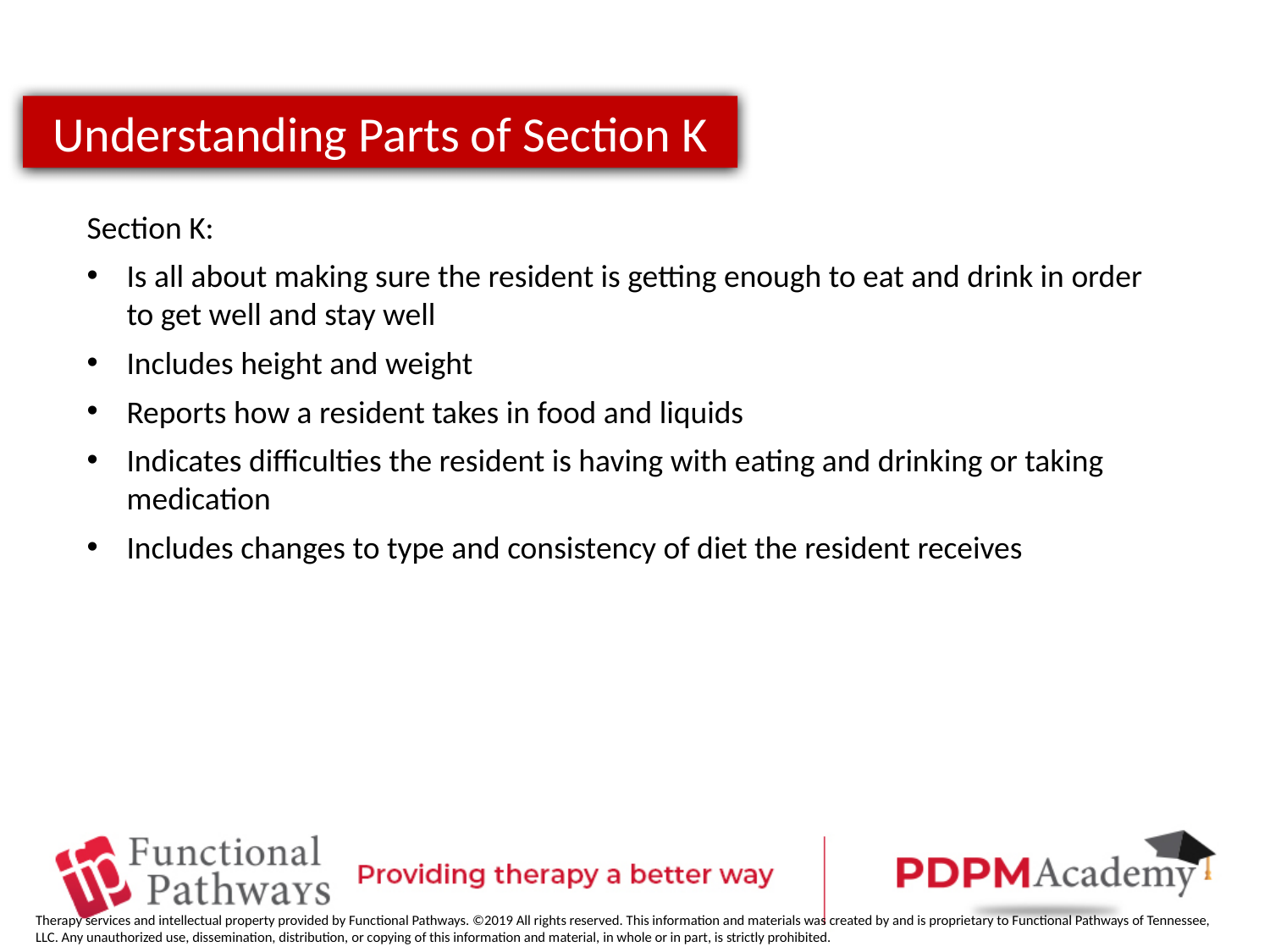

Understanding Parts of Section K
Section K:
Is all about making sure the resident is getting enough to eat and drink in order to get well and stay well
Includes height and weight
Reports how a resident takes in food and liquids
Indicates difficulties the resident is having with eating and drinking or taking medication
Includes changes to type and consistency of diet the resident receives

Therapy services and intellectual property provided by Functional Pathways. ©2019 All rights reserved. This information and materials was created by and is proprietary to Functional Pathways of Tennessee, LLC. Any unauthorized use, dissemination, distribution, or copying of this information and material, in whole or in part, is strictly prohibited.